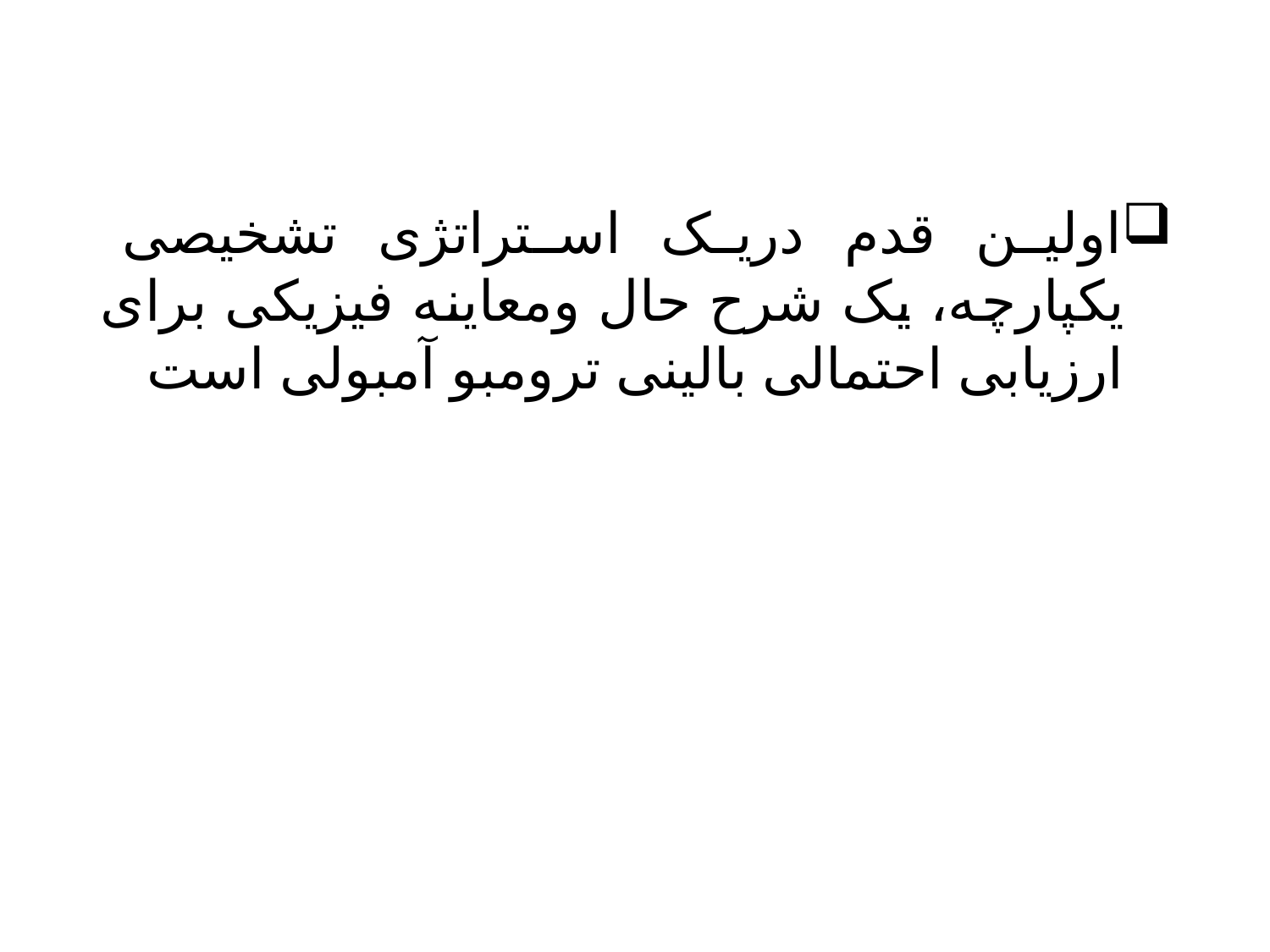

اولین قدم دریک استراتژی تشخیصی یکپارچه، یک شرح حال ومعاینه فیزیکی برای ارزیابی احتمالی بالینی ترومبو آمبولی است